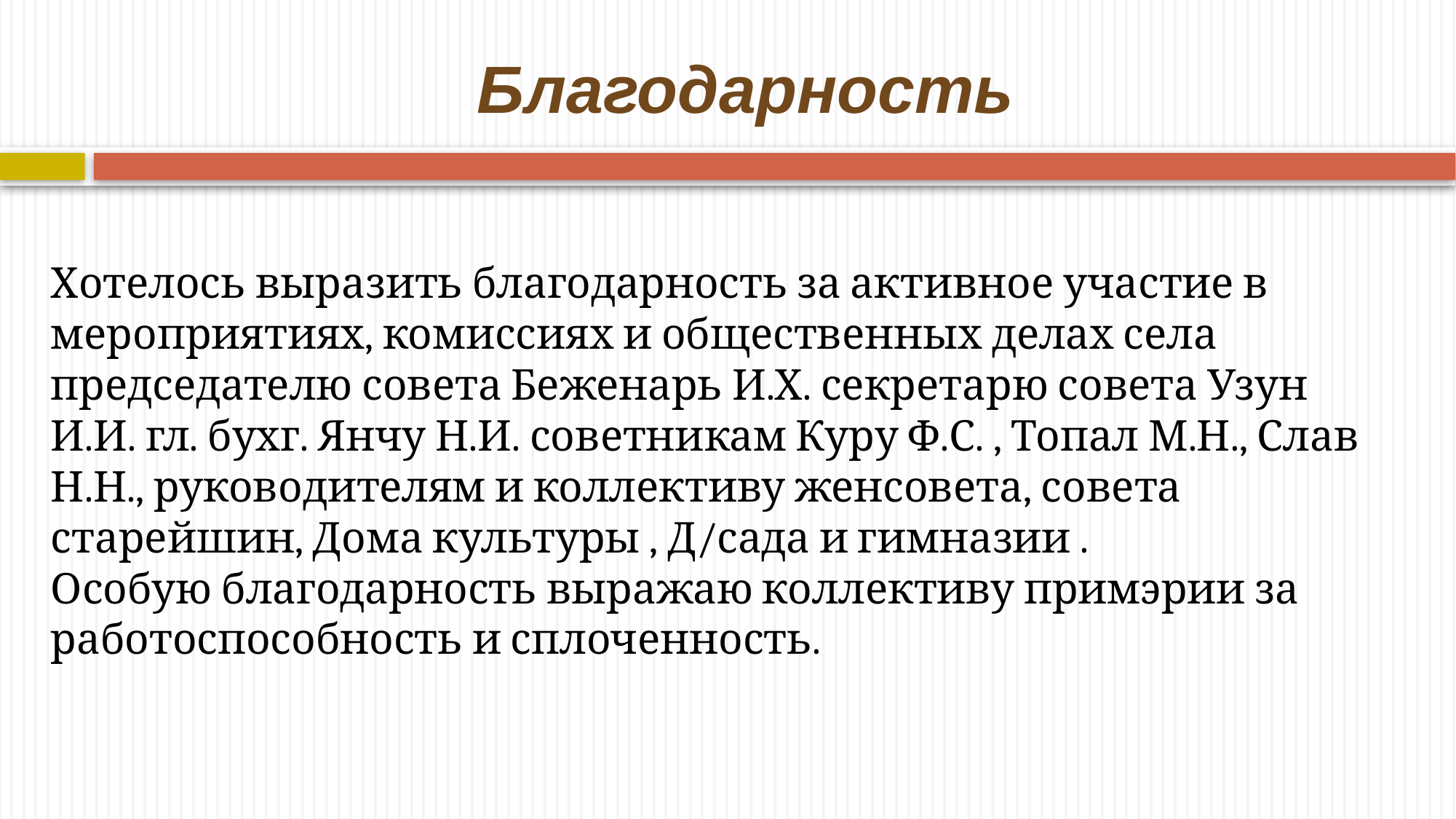

# Благодарность
Хотелось выразить благодарность за активное участие в мероприятиях, комиссиях и общественных делах села председателю совета Беженарь И.Х. секретарю совета Узун И.И. гл. бухг. Янчу Н.И. советникам Куру Ф.С. , Топал М.Н., Слав Н.Н., руководителям и коллективу женсовета, совета старейшин, Дома культуры , Д/сада и гимназии .
Особую благодарность выражаю коллективу примэрии за работоспособность и сплоченность.